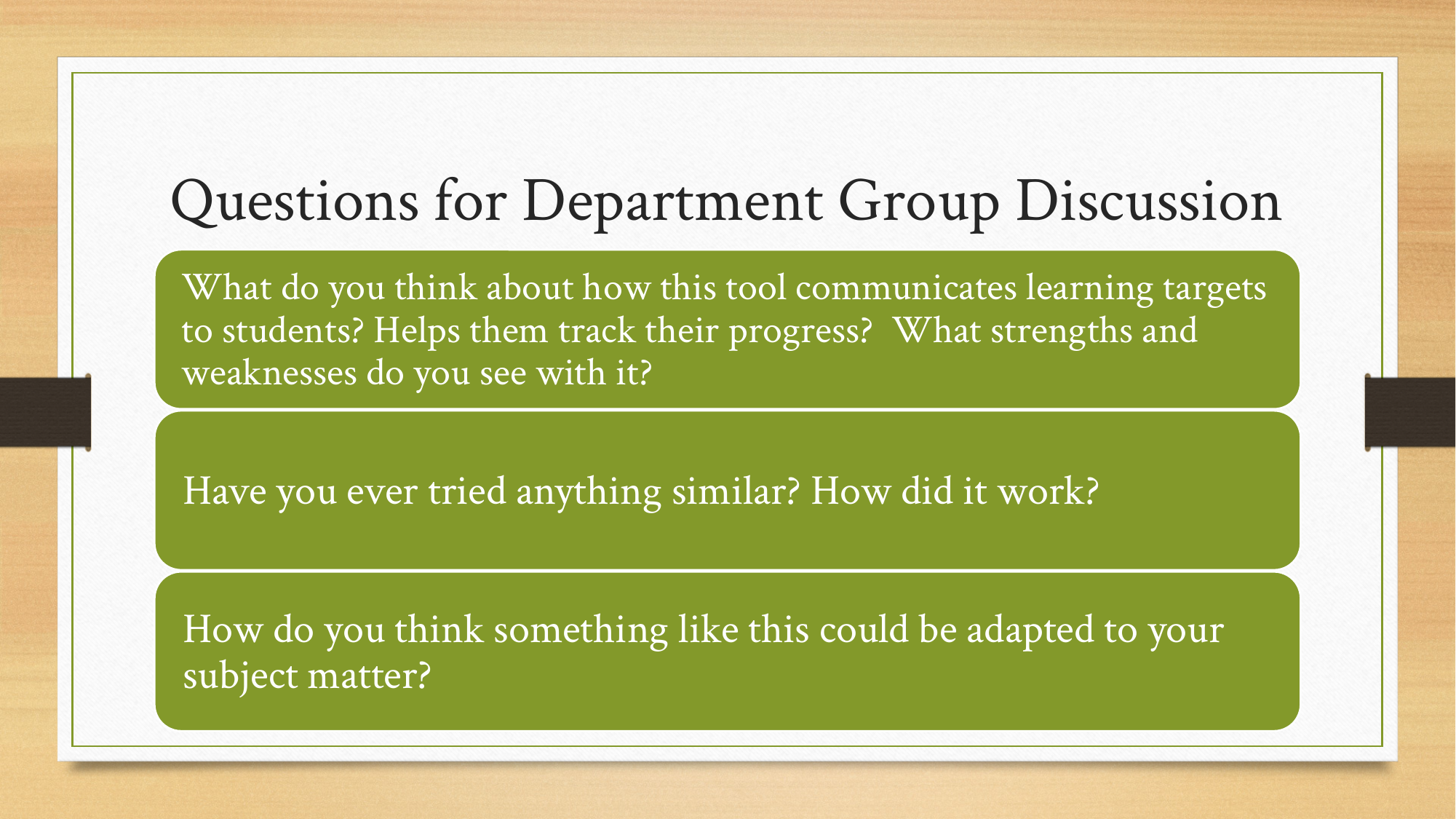

# Questions for Department Group Discussion
What do you think about how this tool communicates learning targets to students? Helps them track their progress?  What strengths and weaknesses do you see with it?
Have you ever tried anything similar? How did it work?
How do you think something like this could be adapted to your subject matter?